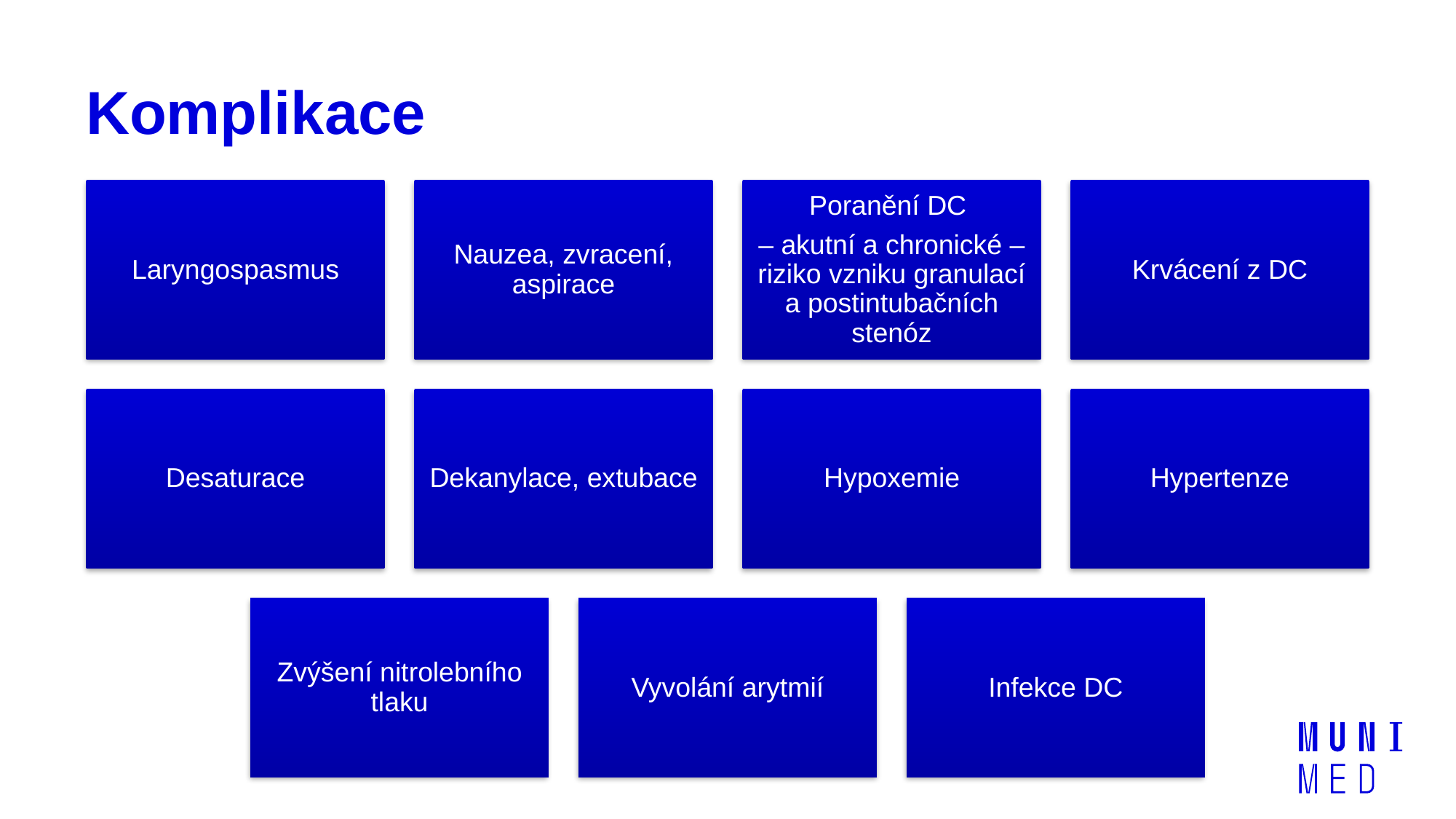

# Komplikace
Laryngospasmus
Nauzea, zvracení, aspirace
Poranění DC
– akutní a chronické – riziko vzniku granulací a postintubačních stenóz
Krvácení z DC
Desaturace
Dekanylace, extubace
Hypoxemie
Hypertenze
Zvýšení nitrolebního tlaku
Vyvolání arytmií
Infekce DC